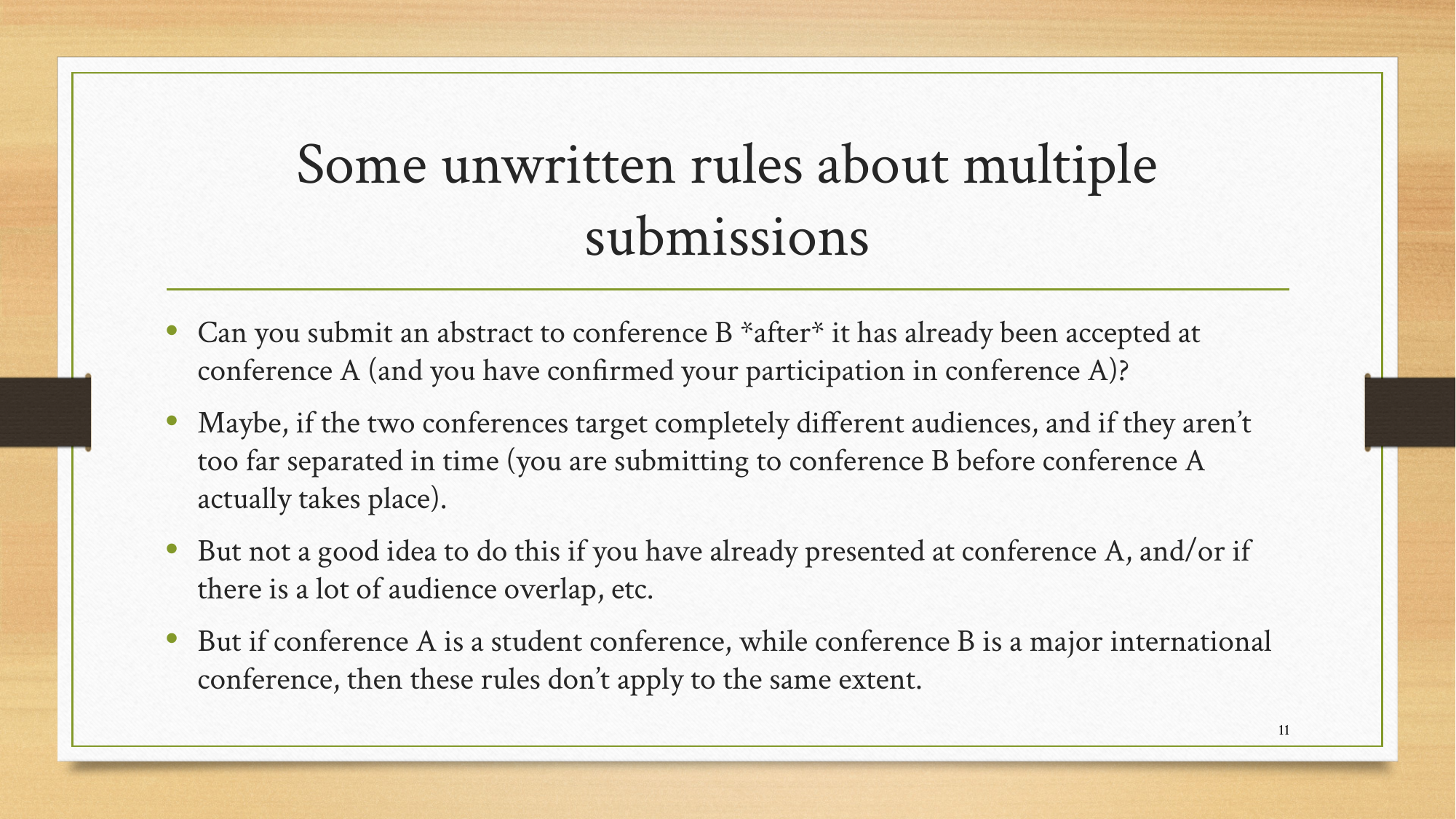

# Some unwritten rules about multiple submissions
Can you submit an abstract to conference B *after* it has already been accepted at conference A (and you have confirmed your participation in conference A)?
Maybe, if the two conferences target completely different audiences, and if they aren’t too far separated in time (you are submitting to conference B before conference A actually takes place).
But not a good idea to do this if you have already presented at conference A, and/or if there is a lot of audience overlap, etc.
But if conference A is a student conference, while conference B is a major international conference, then these rules don’t apply to the same extent.
11